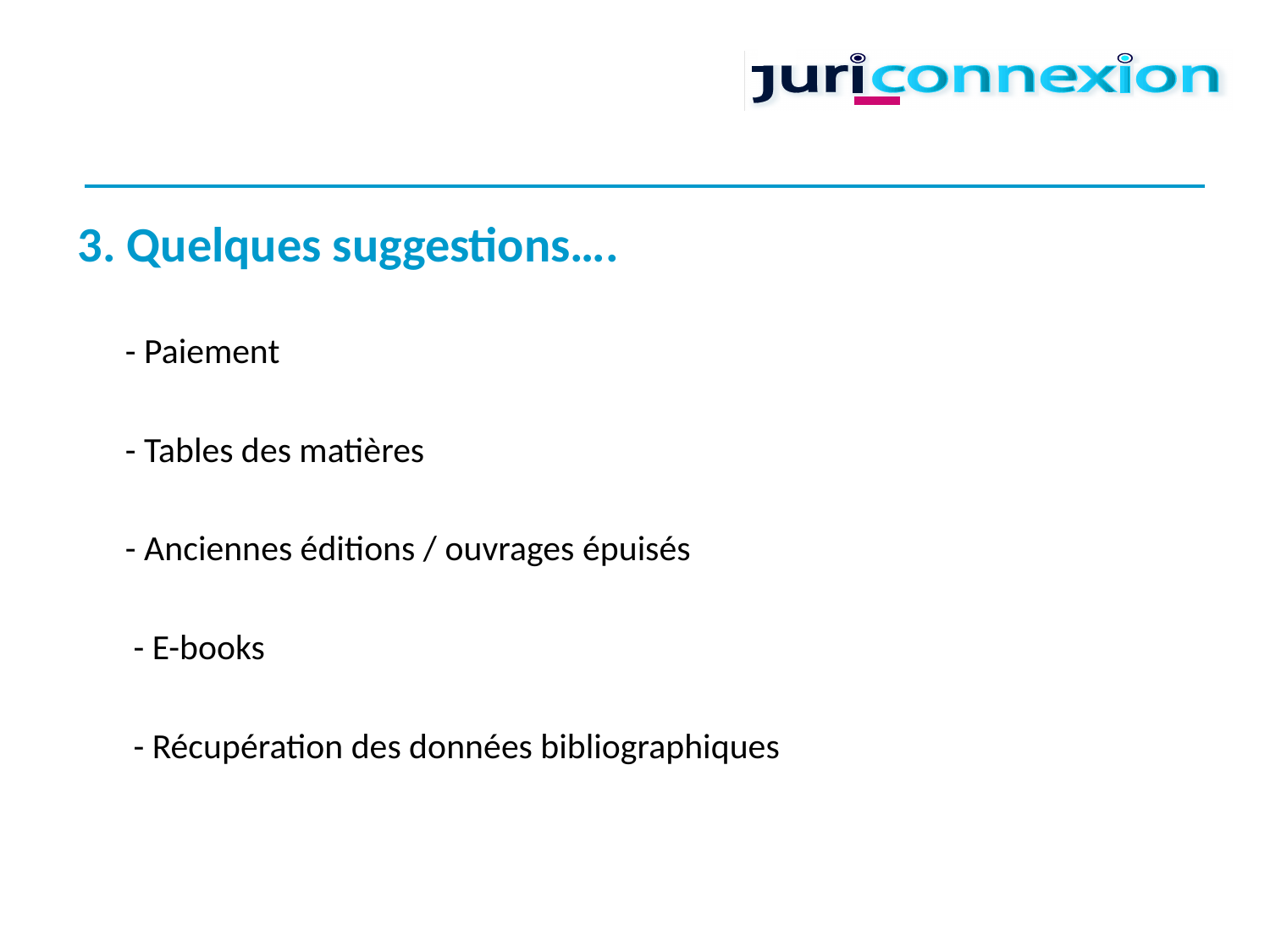

#
3. Quelques suggestions….

	- Paiement

	- Tables des matières

	- Anciennes éditions / ouvrages épuisés

	 - E-books

	 - Récupération des données bibliographiques